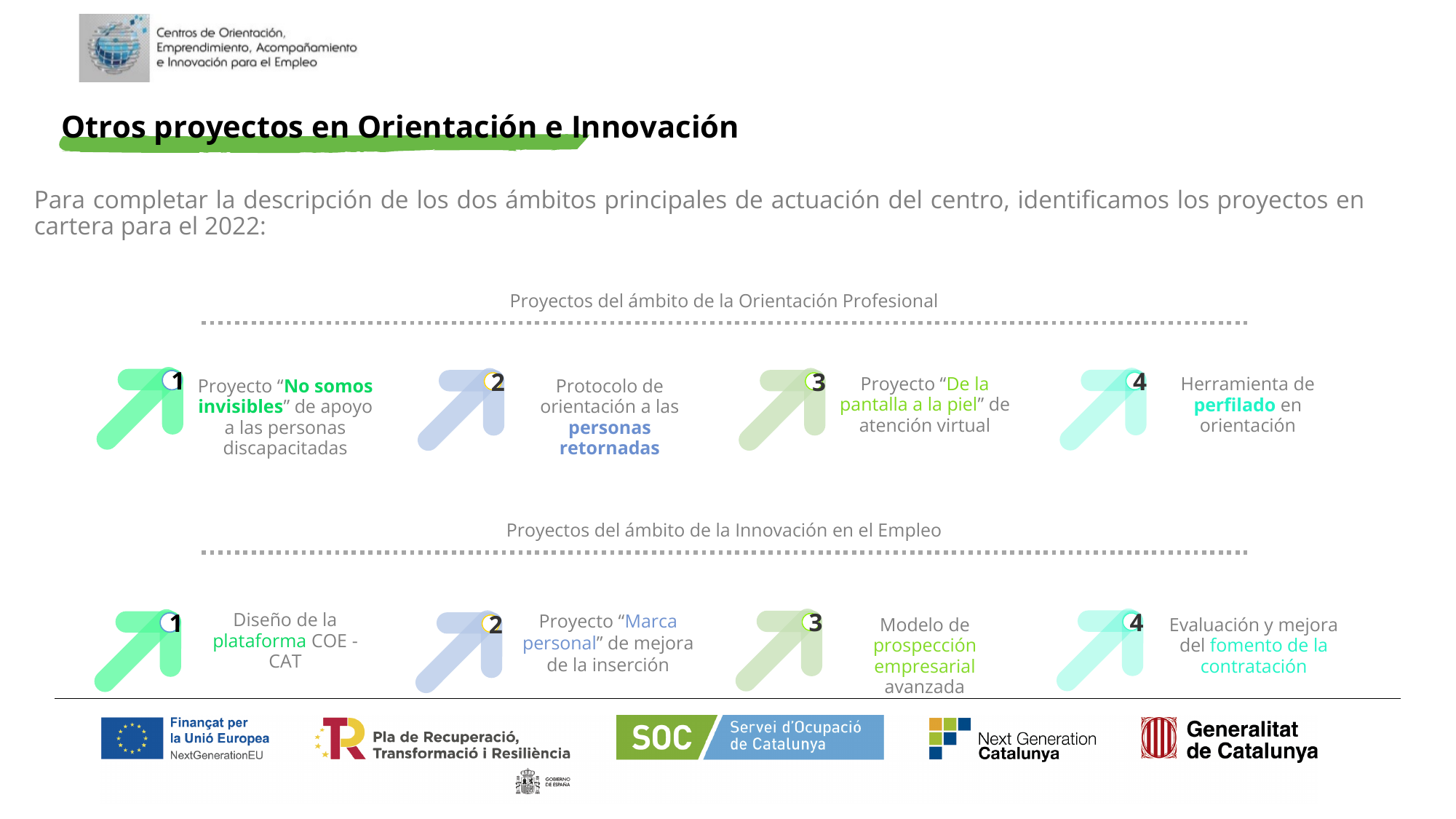

Otros proyectos en Orientación e Innovación

Para completar la descripción de los dos ámbitos principales de actuación del centro, identificamos los proyectos en cartera para el 2022:
Proyectos del ámbito de la Orientación Profesional
Proyecto “De la pantalla a la piel” de atención virtual
Herramienta de perfilado en orientación

1

Proyecto “No somos invisibles” de apoyo a las personas discapacitadas
Protocolo de orientación a las personas retornadas

4

3

2

Proyectos del ámbito de la Innovación en el Empleo
Proyecto “Marca personal” de mejora de la inserción
Diseño de la plataforma COE - CAT
Evaluación y mejora del fomento de la contratación
Modelo de prospección empresarial avanzada

1

4

3

2